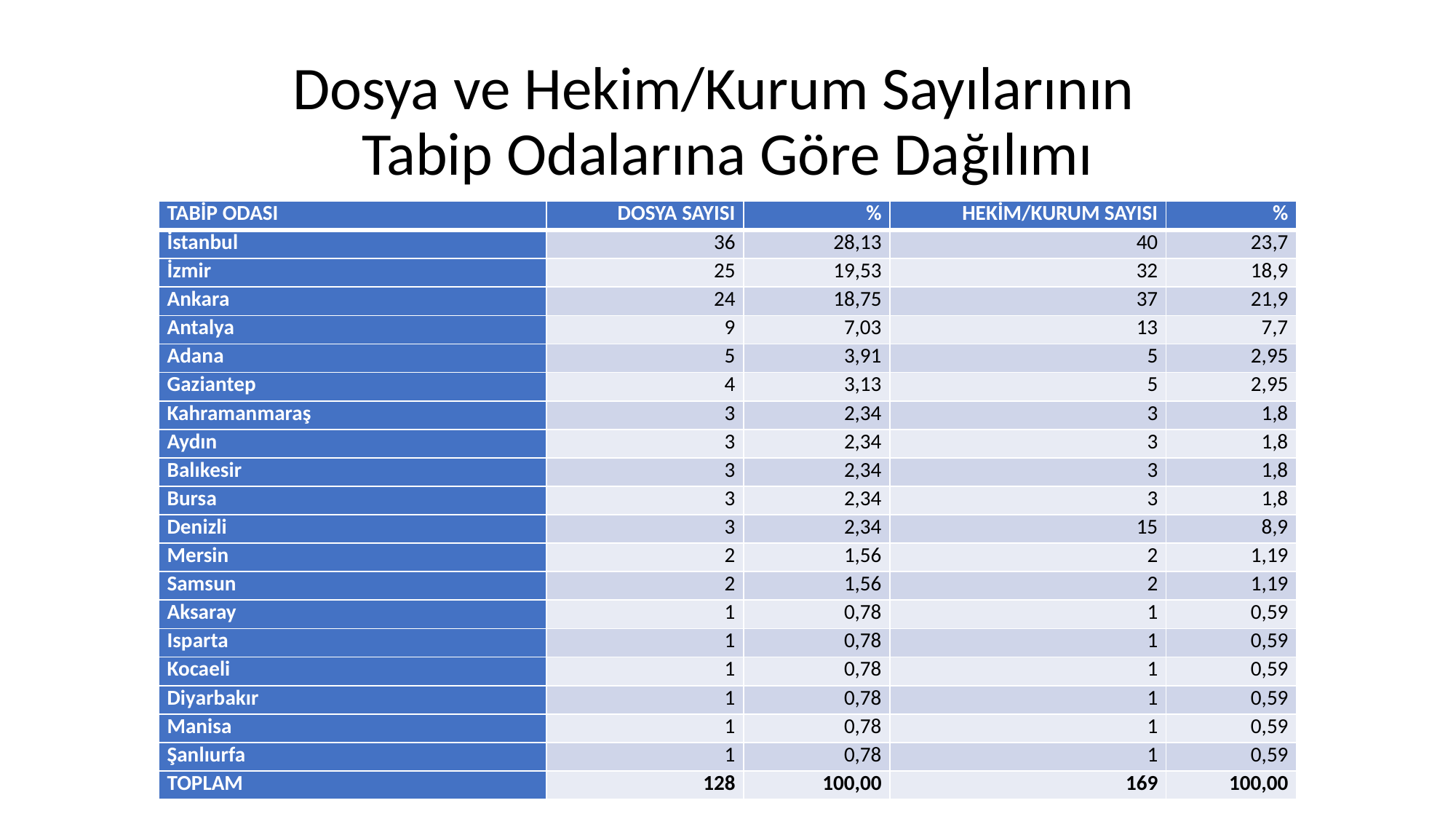

# Dosya ve Hekim/Kurum Sayılarının Tabip Odalarına Göre Dağılımı
| TABİP ODASI | DOSYA SAYISI | % | HEKİM/KURUM SAYISI | % |
| --- | --- | --- | --- | --- |
| İstanbul | 36 | 28,13 | 40 | 23,7 |
| İzmir | 25 | 19,53 | 32 | 18,9 |
| Ankara | 24 | 18,75 | 37 | 21,9 |
| Antalya | 9 | 7,03 | 13 | 7,7 |
| Adana | 5 | 3,91 | 5 | 2,95 |
| Gaziantep | 4 | 3,13 | 5 | 2,95 |
| Kahramanmaraş | 3 | 2,34 | 3 | 1,8 |
| Aydın | 3 | 2,34 | 3 | 1,8 |
| Balıkesir | 3 | 2,34 | 3 | 1,8 |
| Bursa | 3 | 2,34 | 3 | 1,8 |
| Denizli | 3 | 2,34 | 15 | 8,9 |
| Mersin | 2 | 1,56 | 2 | 1,19 |
| Samsun | 2 | 1,56 | 2 | 1,19 |
| Aksaray | 1 | 0,78 | 1 | 0,59 |
| Isparta | 1 | 0,78 | 1 | 0,59 |
| Kocaeli | 1 | 0,78 | 1 | 0,59 |
| Diyarbakır | 1 | 0,78 | 1 | 0,59 |
| Manisa | 1 | 0,78 | 1 | 0,59 |
| Şanlıurfa | 1 | 0,78 | 1 | 0,59 |
| TOPLAM | 128 | 100,00 | 169 | 100,00 |